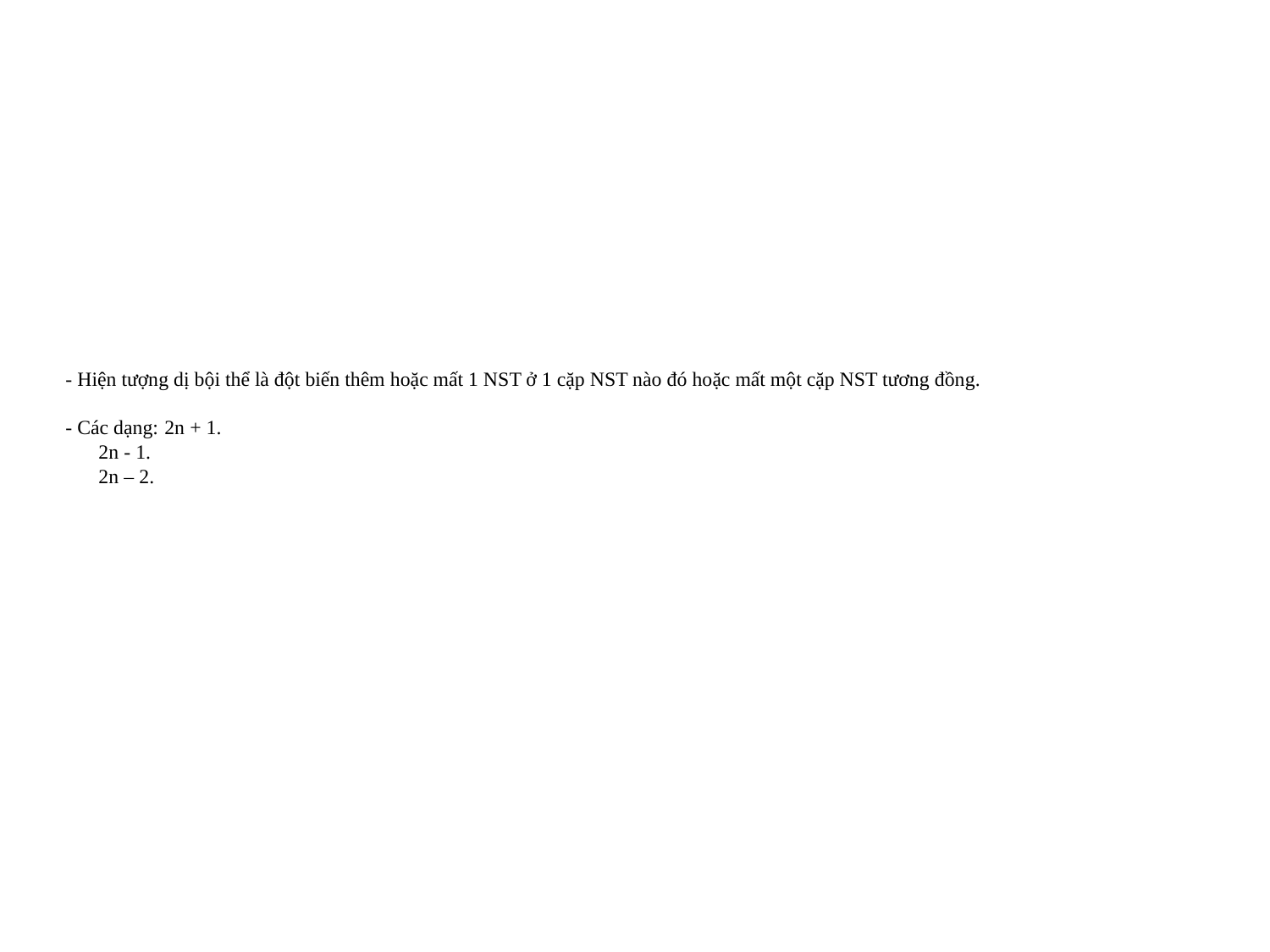

# - Hiện tượng dị bội thể là đột biến thêm hoặc mất 1 NST ở 1 cặp NST nào đó hoặc mất một cặp NST tương đồng. - Các dạng:	2n + 1. 2n - 1. 2n – 2.